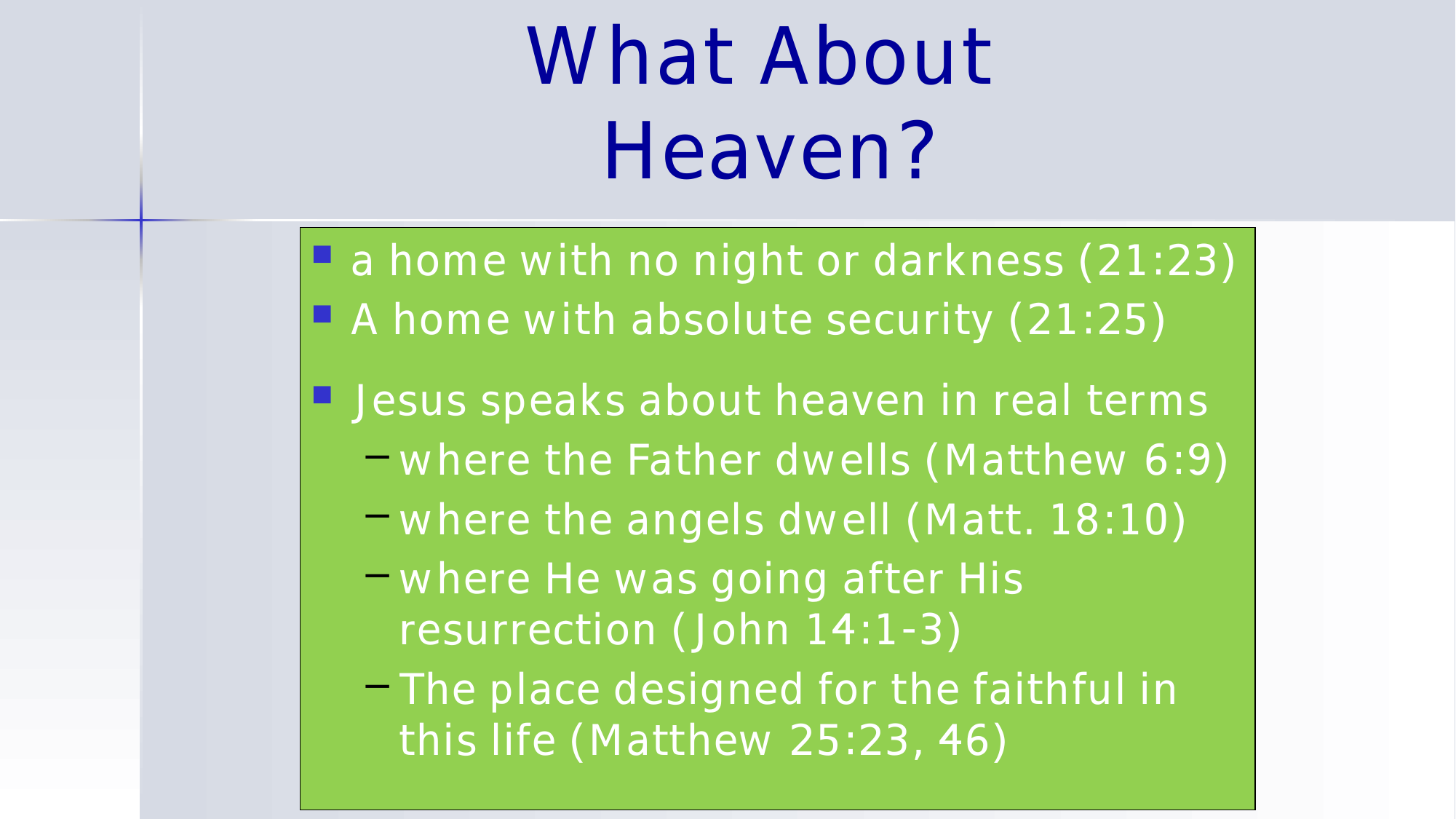

# What About Heaven?
a home with no night or darkness (21:23)
A home with absolute security (21:25)

Jesus speaks about heaven in real terms
where the Father dwells (Matthew 6:9)
where the angels dwell (Matt. 18:10)
where He was going after His resurrection (John 14:1-3)
The place designed for the faithful in this life (Matthew 25:23, 46)